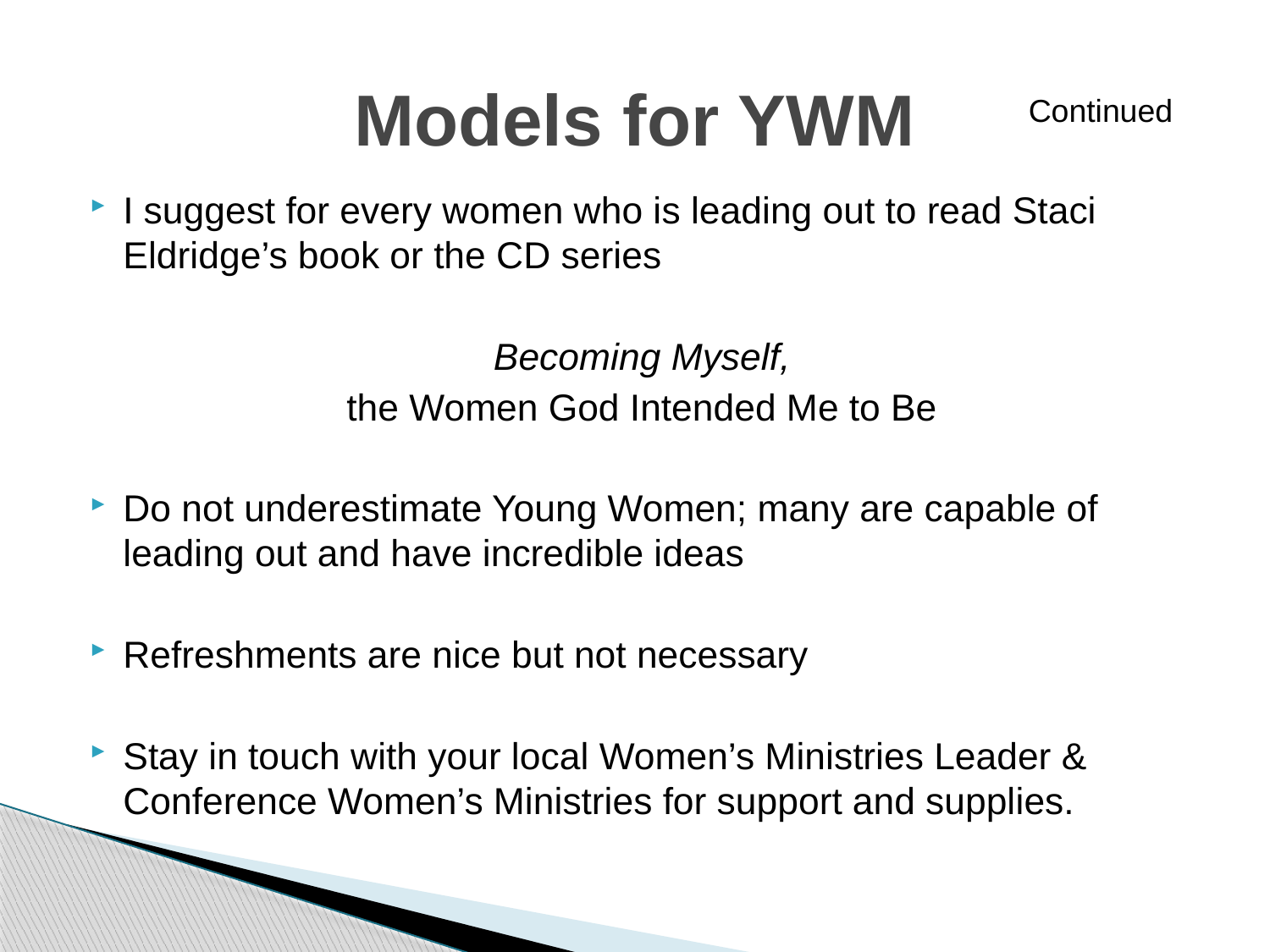

# Models for YWM
Continued
I suggest for every women who is leading out to read Staci Eldridge’s book or the CD series

  Becoming Myself,
the Women God Intended Me to Be

Do not underestimate Young Women; many are capable of leading out and have incredible ideas

Refreshments are nice but not necessary

Stay in touch with your local Women’s Ministries Leader & Conference Women’s Ministries for support and supplies.